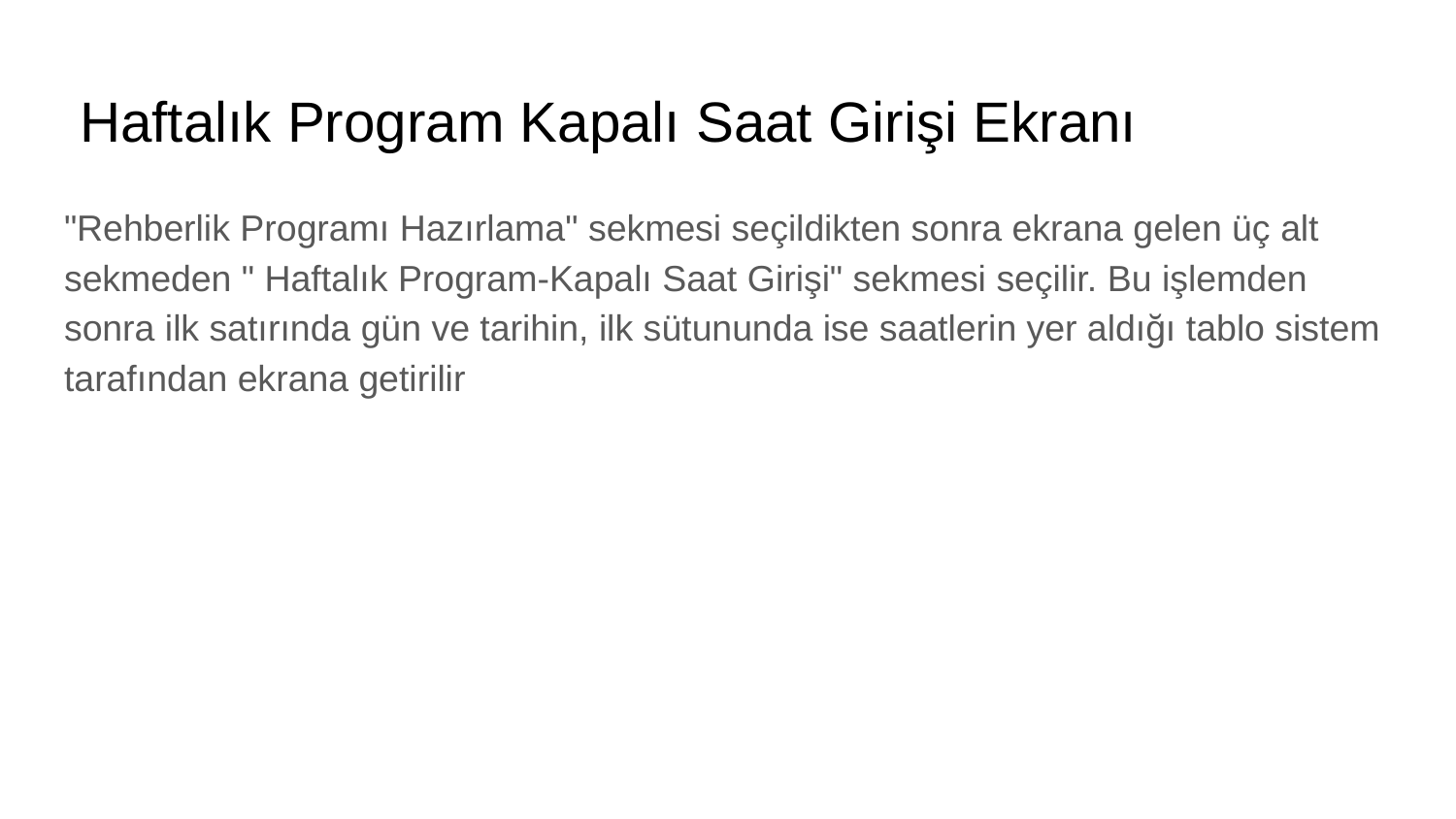

# Haftalık Program Kapalı Saat Girişi Ekranı
"Rehberlik Programı Hazırlama" sekmesi seçildikten sonra ekrana gelen üç alt sekmeden " Haftalık Program-Kapalı Saat Girişi" sekmesi seçilir. Bu işlemden sonra ilk satırında gün ve tarihin, ilk sütununda ise saatlerin yer aldığı tablo sistem tarafından ekrana getirilir